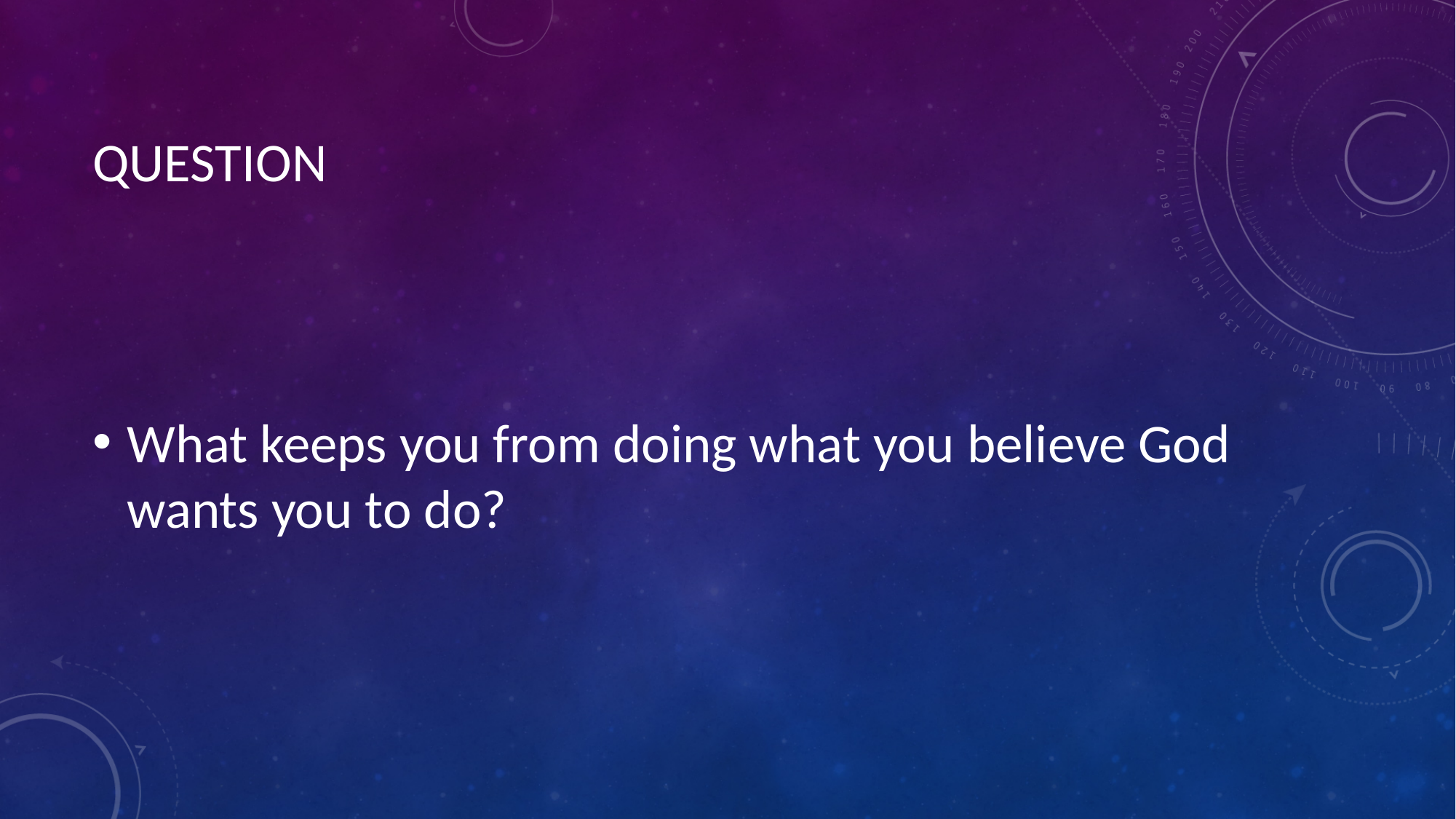

# question
What keeps you from doing what you believe God wants you to do?